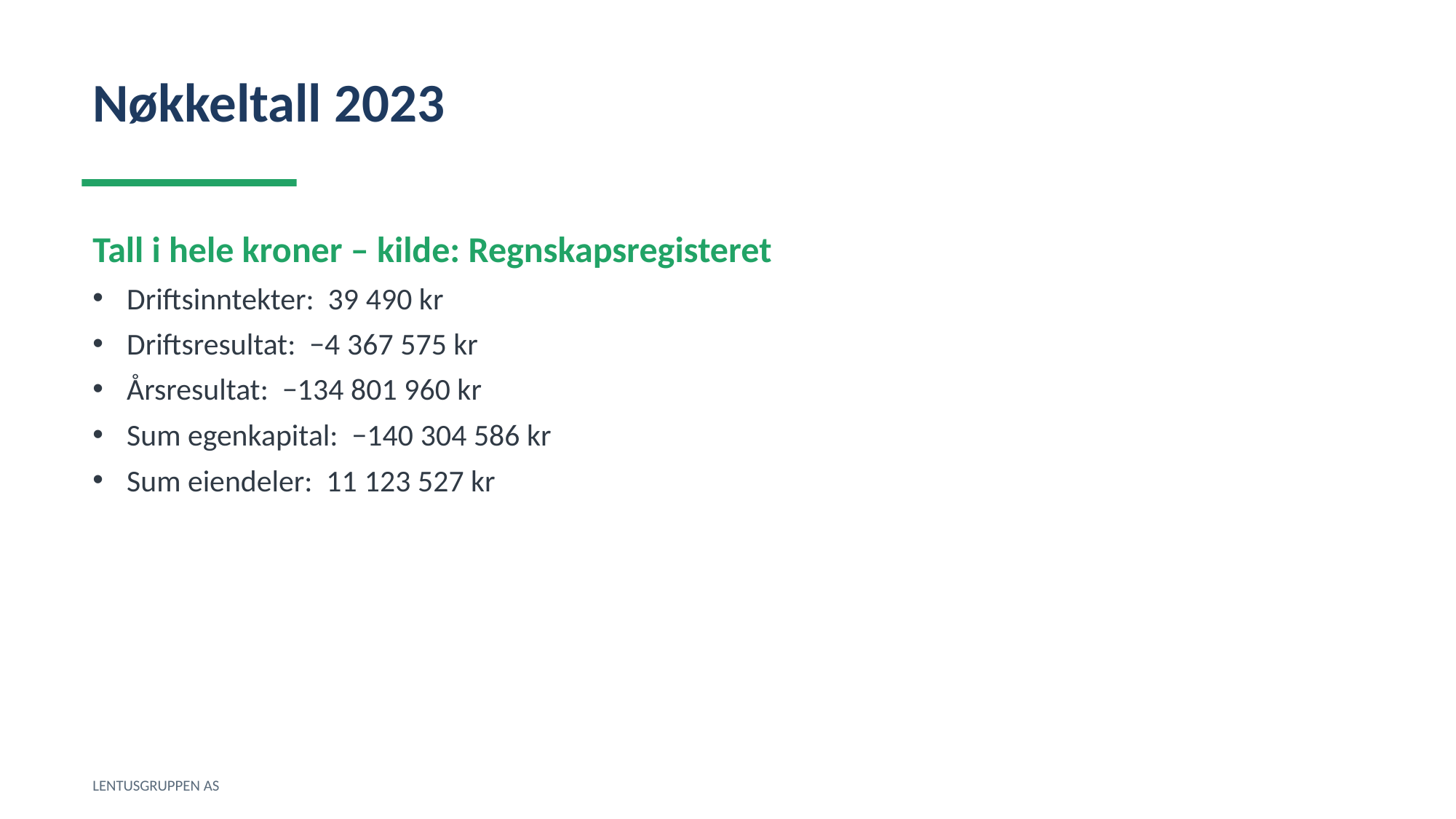

Nøkkeltall 2023

Tall i hele kroner – kilde: Regnskapsregisteret
Driftsinntekter:  39 490 kr
Driftsresultat:  −4 367 575 kr
Årsresultat:  −134 801 960 kr
Sum egenkapital:  −140 304 586 kr
Sum eiendeler:  11 123 527 kr
LENTUSGRUPPEN AS